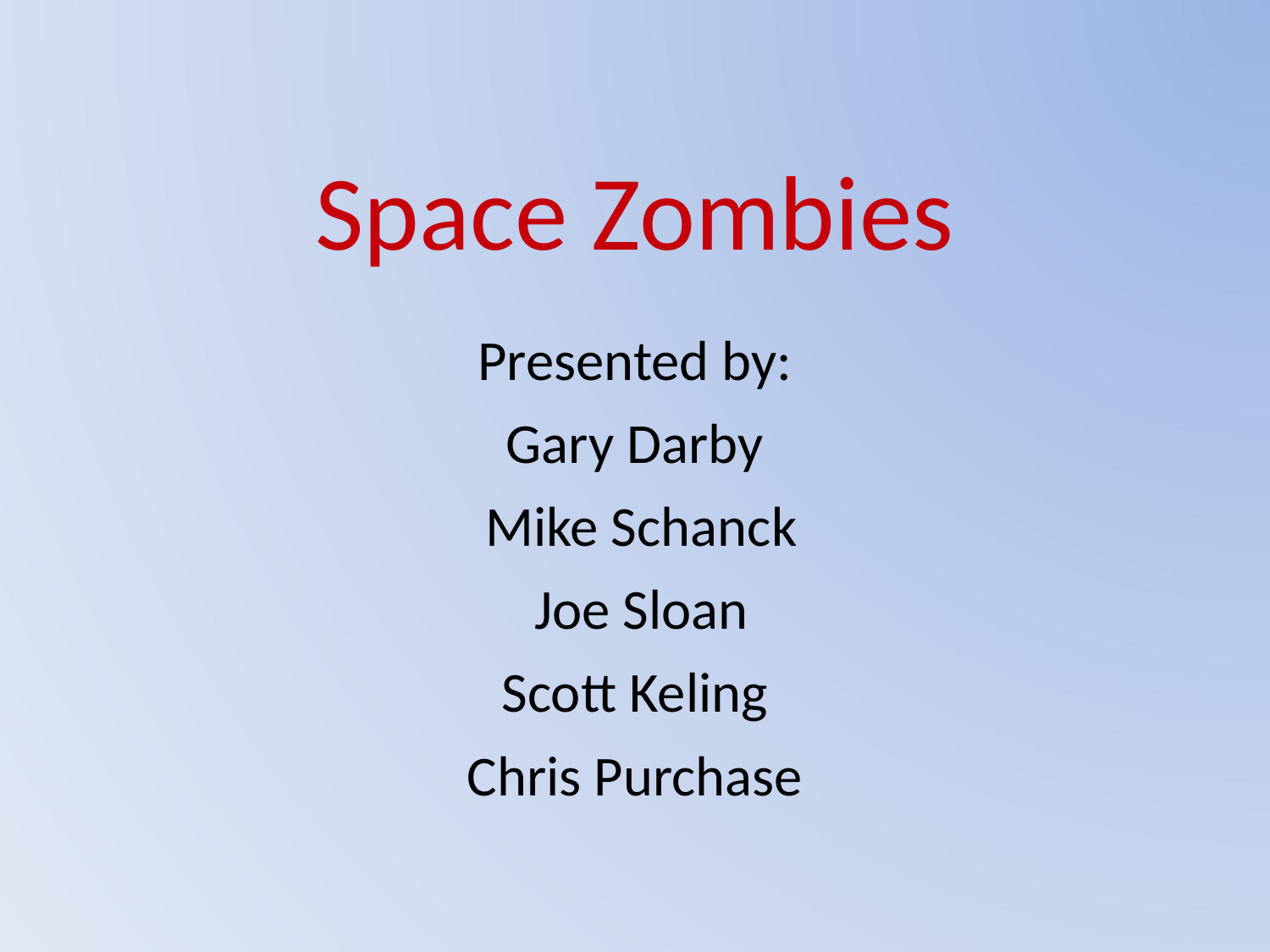

Space Zombies
Presented by:
Gary Darby
 Mike Schanck
 Joe Sloan
Scott Keling
Chris Purchase